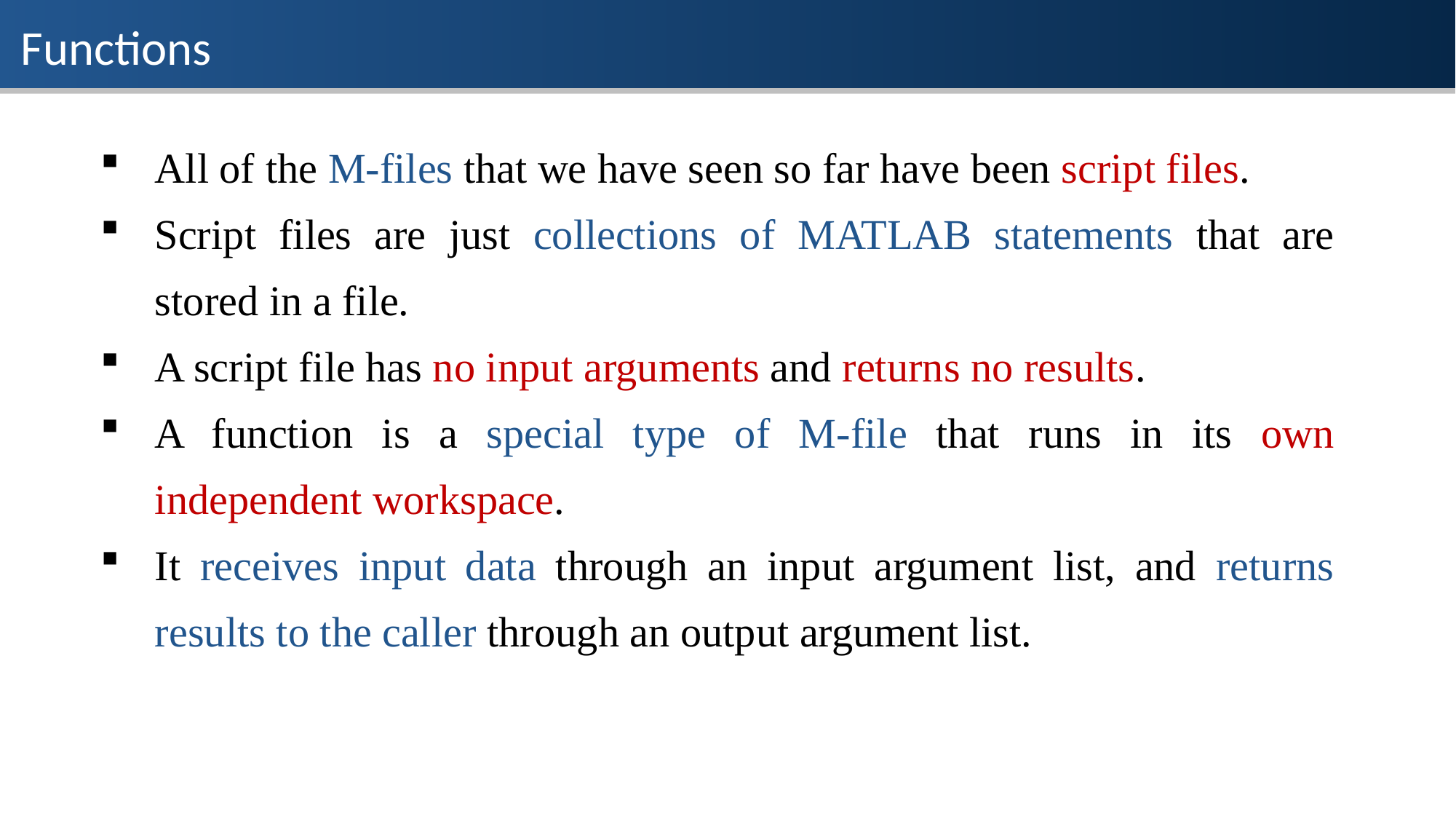

Functions
All of the M-files that we have seen so far have been script files.
Script files are just collections of MATLAB statements that are stored in a file.
A script file has no input arguments and returns no results.
A function is a special type of M-file that runs in its own independent workspace.
It receives input data through an input argument list, and returns results to the caller through an output argument list.